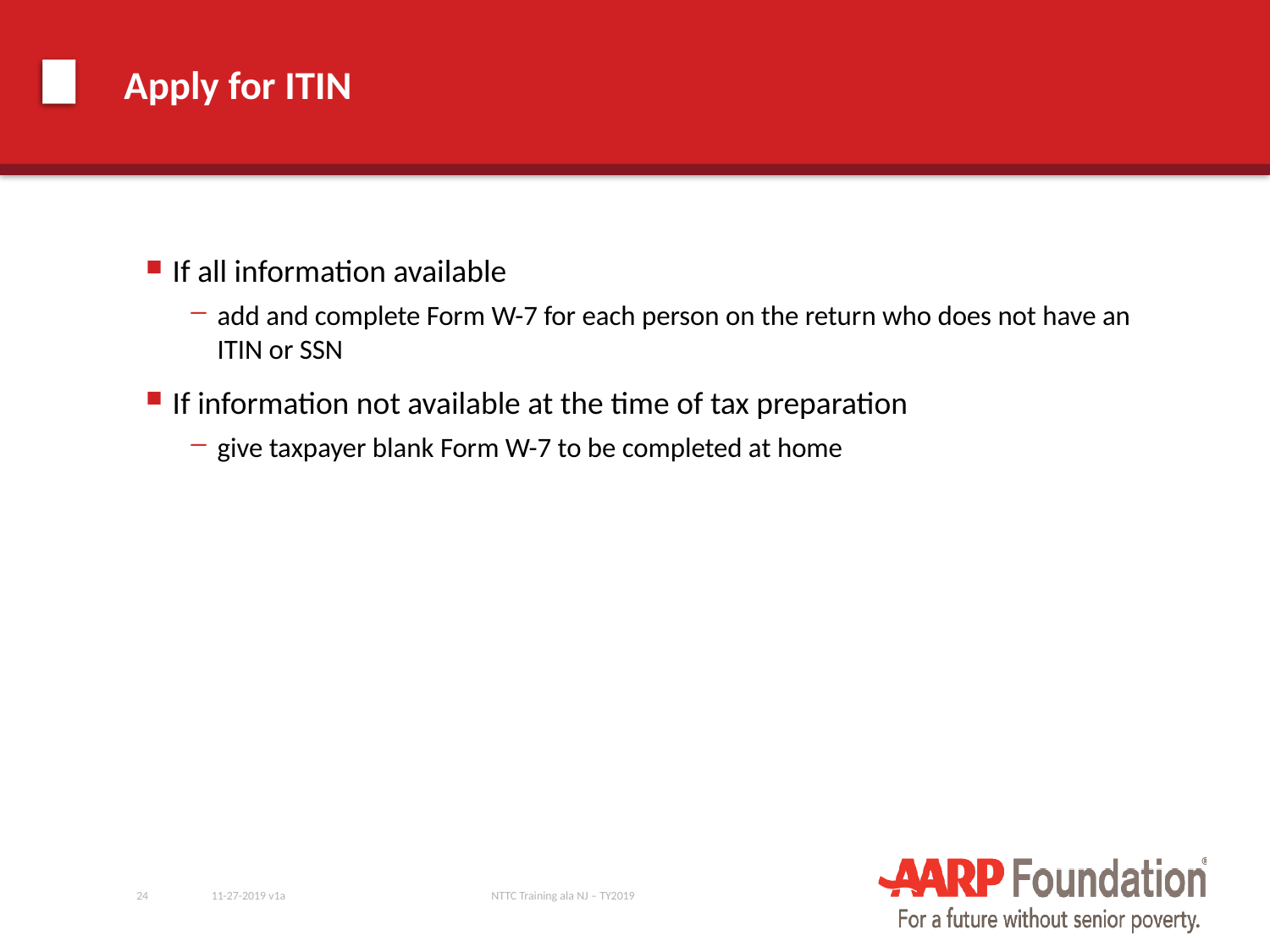

# Apply for ITIN
If all information available
add and complete Form W-7 for each person on the return who does not have an ITIN or SSN
If information not available at the time of tax preparation
give taxpayer blank Form W-7 to be completed at home
24
11-27-2019 v1a
NTTC Training ala NJ – TY2019